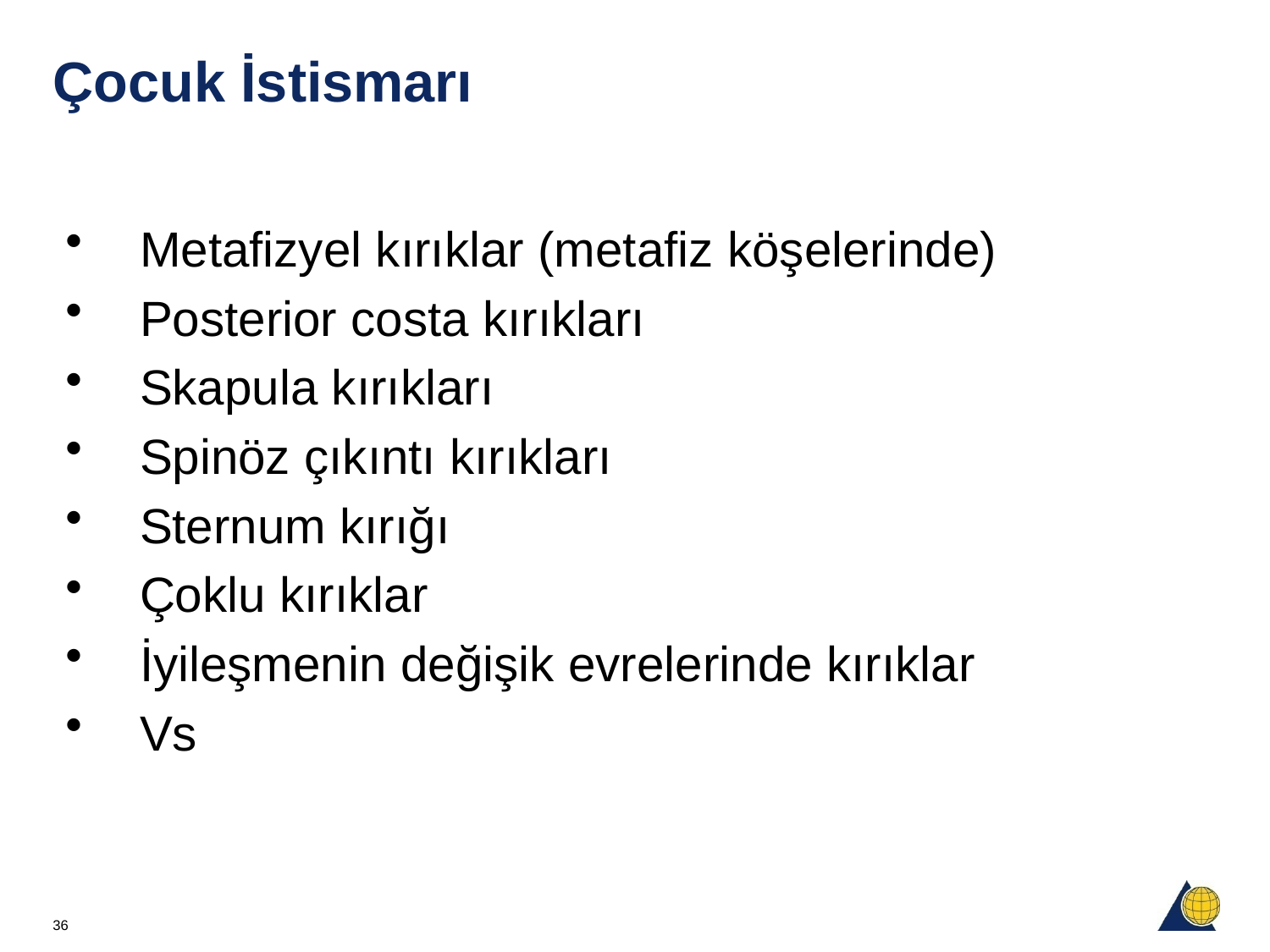

# Çocuk İstismarı
Metafizyel kırıklar (metafiz köşelerinde)
Posterior costa kırıkları
Skapula kırıkları
Spinöz çıkıntı kırıkları
Sternum kırığı
Çoklu kırıklar
İyileşmenin değişik evrelerinde kırıklar
Vs
36